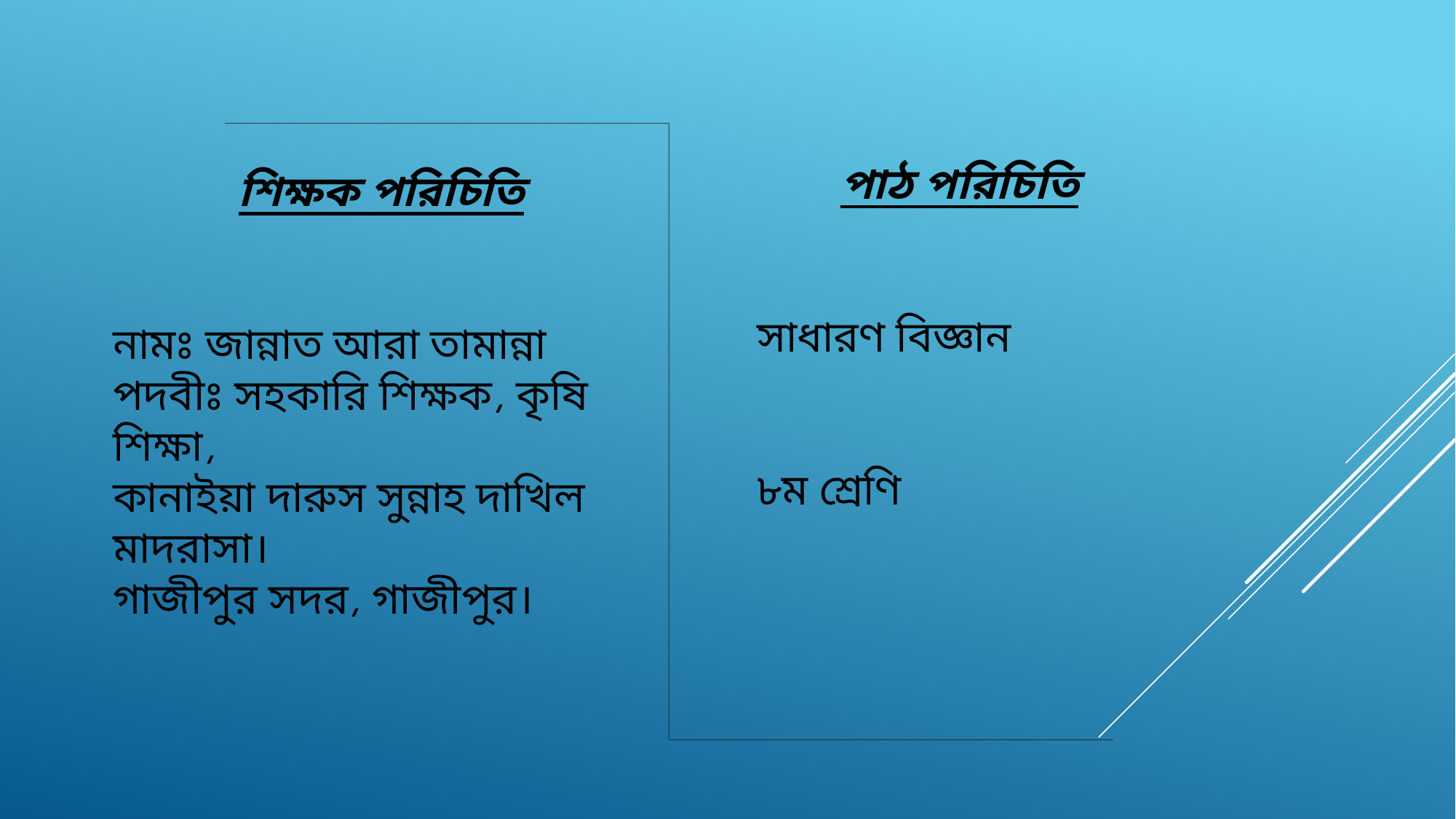

পাঠ পরিচিতি

	সাধারণ বিজ্ঞান

	৮ম শ্রেণি
শিক্ষক পরিচিতি

নামঃ জান্নাত আরা তামান্না
পদবীঃ সহকারি শিক্ষক, কৃষি শিক্ষা,
কানাইয়া দারুস সুন্নাহ দাখিল মাদরাসা।
গাজীপুর সদর, গাজীপুর।